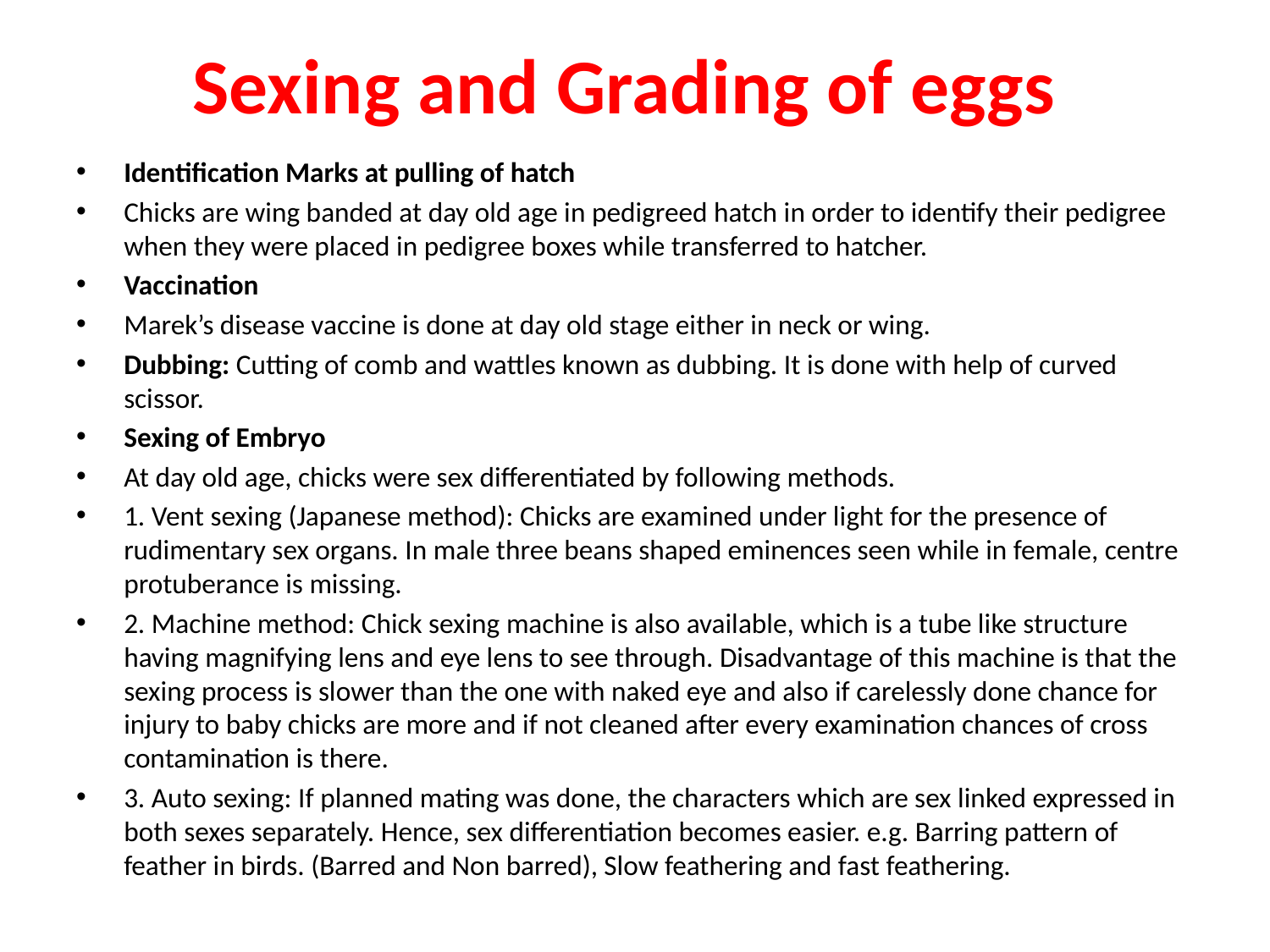

# Sexing and Grading of eggs
Identification Marks at pulling of hatch
Chicks are wing banded at day old age in pedigreed hatch in order to identify their pedigree when they were placed in pedigree boxes while transferred to hatcher.
Vaccination
Marek’s disease vaccine is done at day old stage either in neck or wing.
Dubbing: Cutting of comb and wattles known as dubbing. It is done with help of curved scissor.
Sexing of Embryo
At day old age, chicks were sex differentiated by following methods.
1. Vent sexing (Japanese method): Chicks are examined under light for the presence of rudimentary sex organs. In male three beans shaped eminences seen while in female, centre protuberance is missing.
2. Machine method: Chick sexing machine is also available, which is a tube like structure having magnifying lens and eye lens to see through. Disadvantage of this machine is that the sexing process is slower than the one with naked eye and also if carelessly done chance for injury to baby chicks are more and if not cleaned after every examination chances of cross contamination is there.
3. Auto sexing: If planned mating was done, the characters which are sex linked expressed in both sexes separately. Hence, sex differentiation becomes easier. e.g. Barring pattern of feather in birds. (Barred and Non barred), Slow feathering and fast feathering.